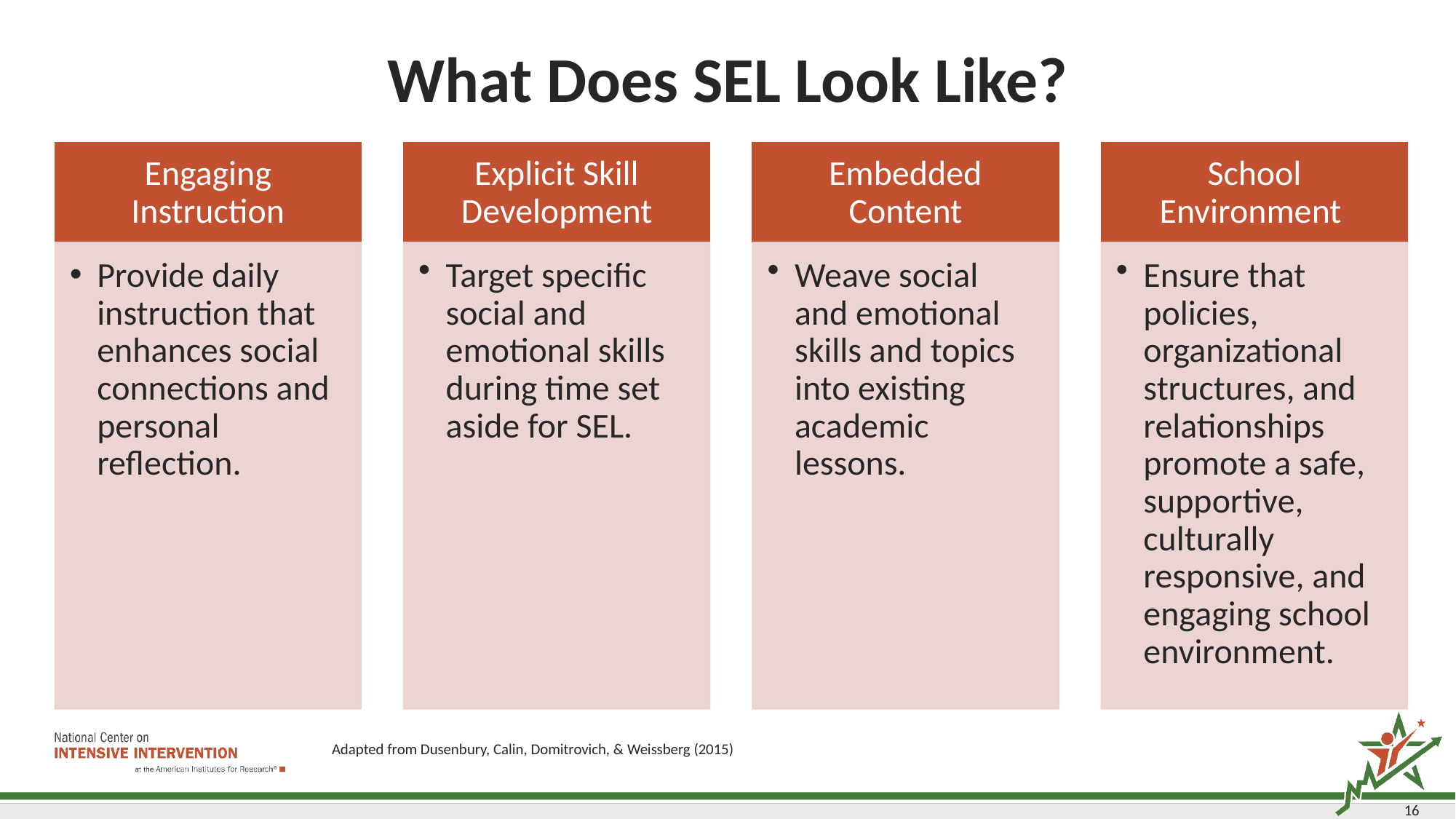

# What Does SEL Look Like?
Engaging Instruction
Provide daily instruction that enhances social connections and personal reflection.
Explicit Skill Development
Target specific social and emotional skills during time set aside for SEL.
Embedded Content
Weave social and emotional skills and topics into existing academic lessons.
School Environment
Ensure that policies, organizational structures, and relationships promote a safe, supportive, culturally responsive, and engaging school environment.
Adapted from Dusenbury, Calin, Domitrovich, & Weissberg (2015)
16